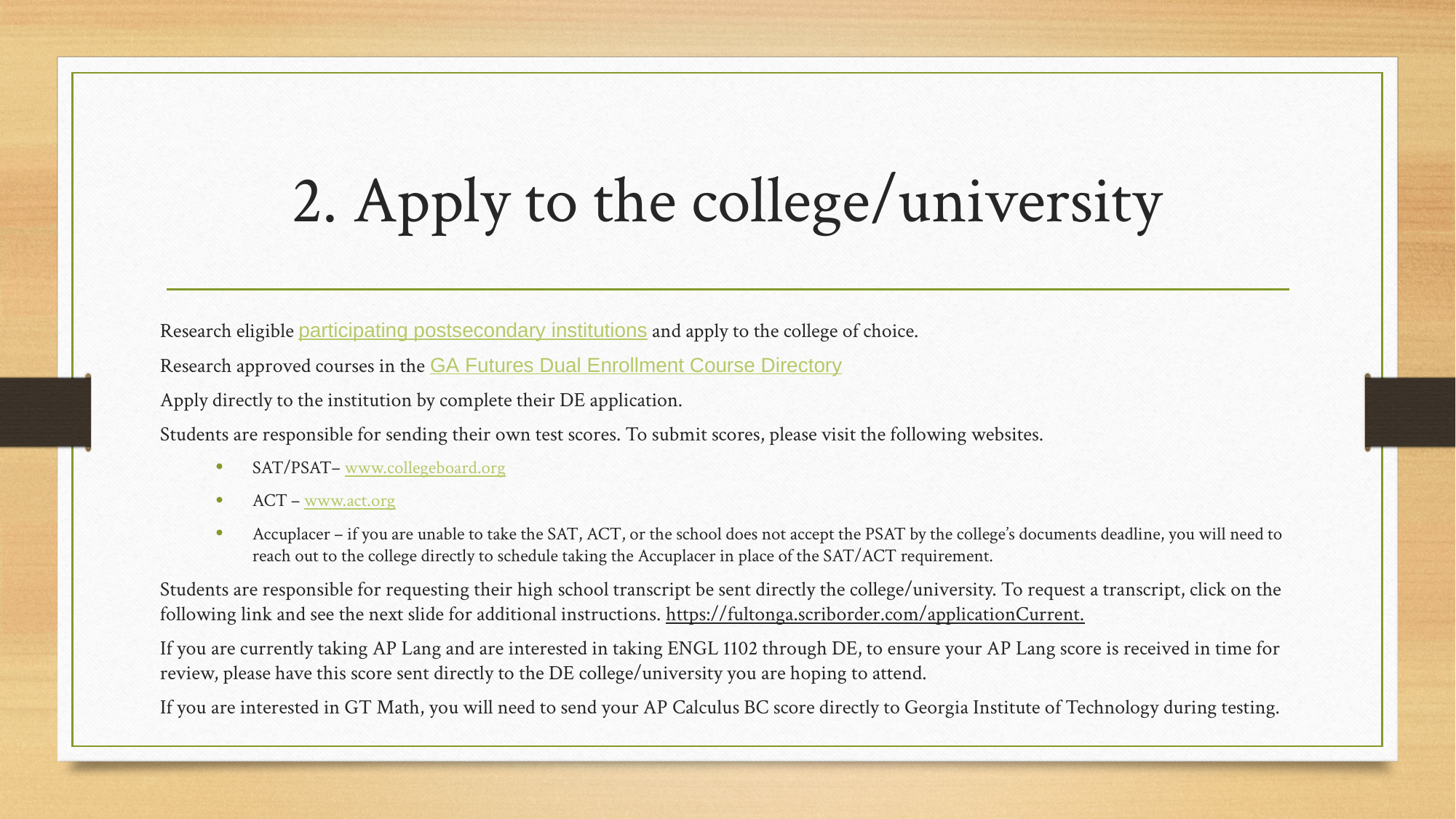

# 2. Apply to the college/university
Research eligible participating postsecondary institutions and apply to the college of choice.
Research approved courses in the GA Futures Dual Enrollment Course Directory
Apply directly to the institution by complete their DE application.
Students are responsible for sending their own test scores. To submit scores, please visit the following websites.
SAT/PSAT– www.collegeboard.org
ACT – www.act.org
Accuplacer – if you are unable to take the SAT, ACT, or the school does not accept the PSAT by the college’s documents deadline, you will need to reach out to the college directly to schedule taking the Accuplacer in place of the SAT/ACT requirement.
Students are responsible for requesting their high school transcript be sent directly the college/university. To request a transcript, click on the following link and see the next slide for additional instructions. https://fultonga.scriborder.com/applicationCurrent.
If you are currently taking AP Lang and are interested in taking ENGL 1102 through DE, to ensure your AP Lang score is received in time for review, please have this score sent directly to the DE college/university you are hoping to attend.
If you are interested in GT Math, you will need to send your AP Calculus BC score directly to Georgia Institute of Technology during testing.